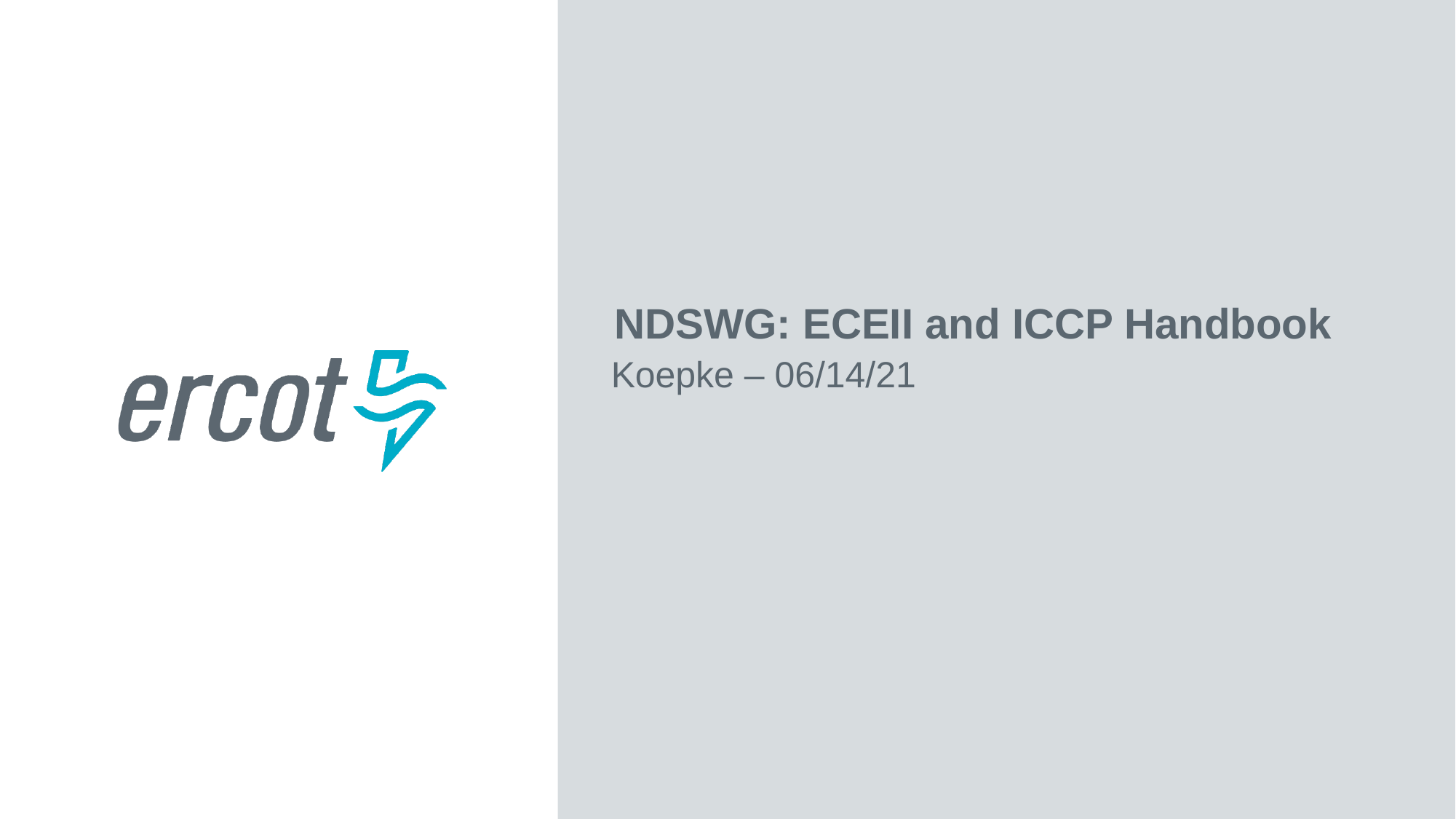

NDSWG: ECEII and ICCP Handbook

Koepke – 06/14/21